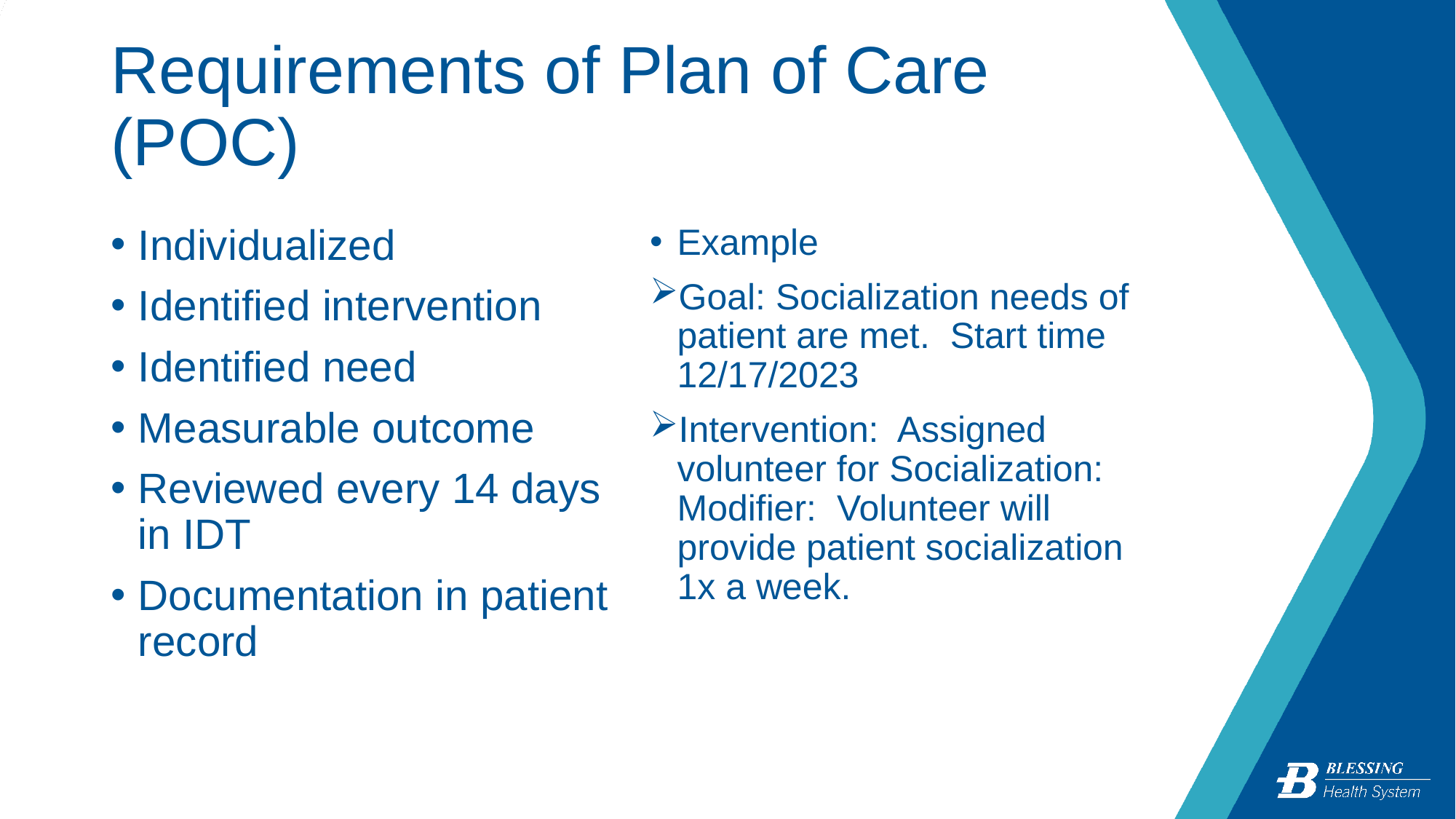

# Requirements of Plan of Care (POC)
Individualized
Identified intervention
Identified need
Measurable outcome
Reviewed every 14 days in IDT
Documentation in patient record

Example
Goal: Socialization needs of patient are met.  Start time 12/17/2023
Intervention:  Assigned volunteer for Socialization: Modifier:  Volunteer will provide patient socialization 1x a week.